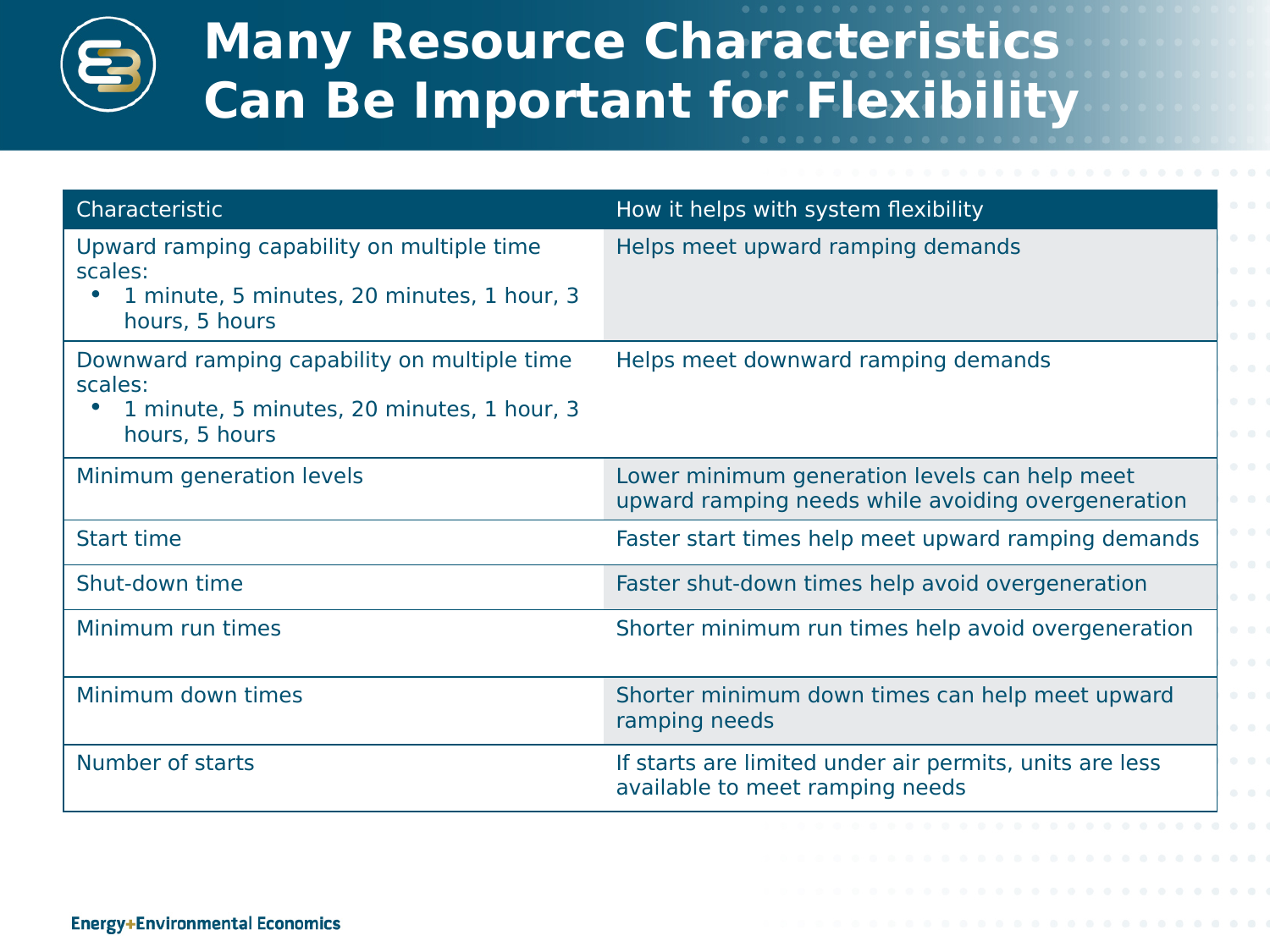

# Many Resource Characteristics Can Be Important for Flexibility
| Characteristic | How it helps with system flexibility |
| --- | --- |
| Upward ramping capability on multiple time scales: 1 minute, 5 minutes, 20 minutes, 1 hour, 3 hours, 5 hours | Helps meet upward ramping demands |
| Downward ramping capability on multiple time scales: 1 minute, 5 minutes, 20 minutes, 1 hour, 3 hours, 5 hours | Helps meet downward ramping demands |
| Minimum generation levels | Lower minimum generation levels can help meet upward ramping needs while avoiding overgeneration |
| Start time | Faster start times help meet upward ramping demands |
| Shut-down time | Faster shut-down times help avoid overgeneration |
| Minimum run times | Shorter minimum run times help avoid overgeneration |
| Minimum down times | Shorter minimum down times can help meet upward ramping needs |
| Number of starts | If starts are limited under air permits, units are less available to meet ramping needs |